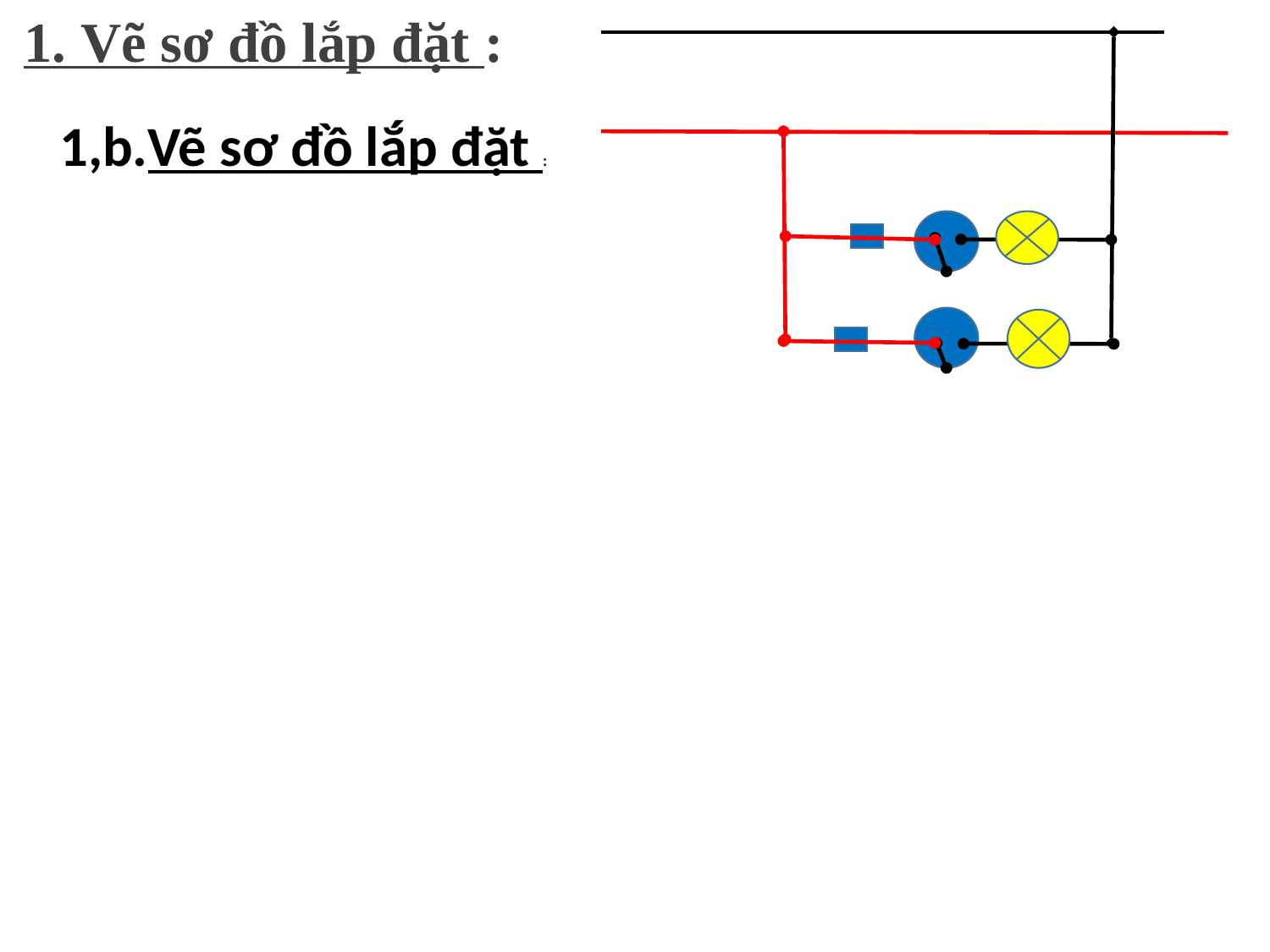

1. Vẽ sơ đồ lắp đặt :
1,b.Vẽ sơ đồ lắp đặt :